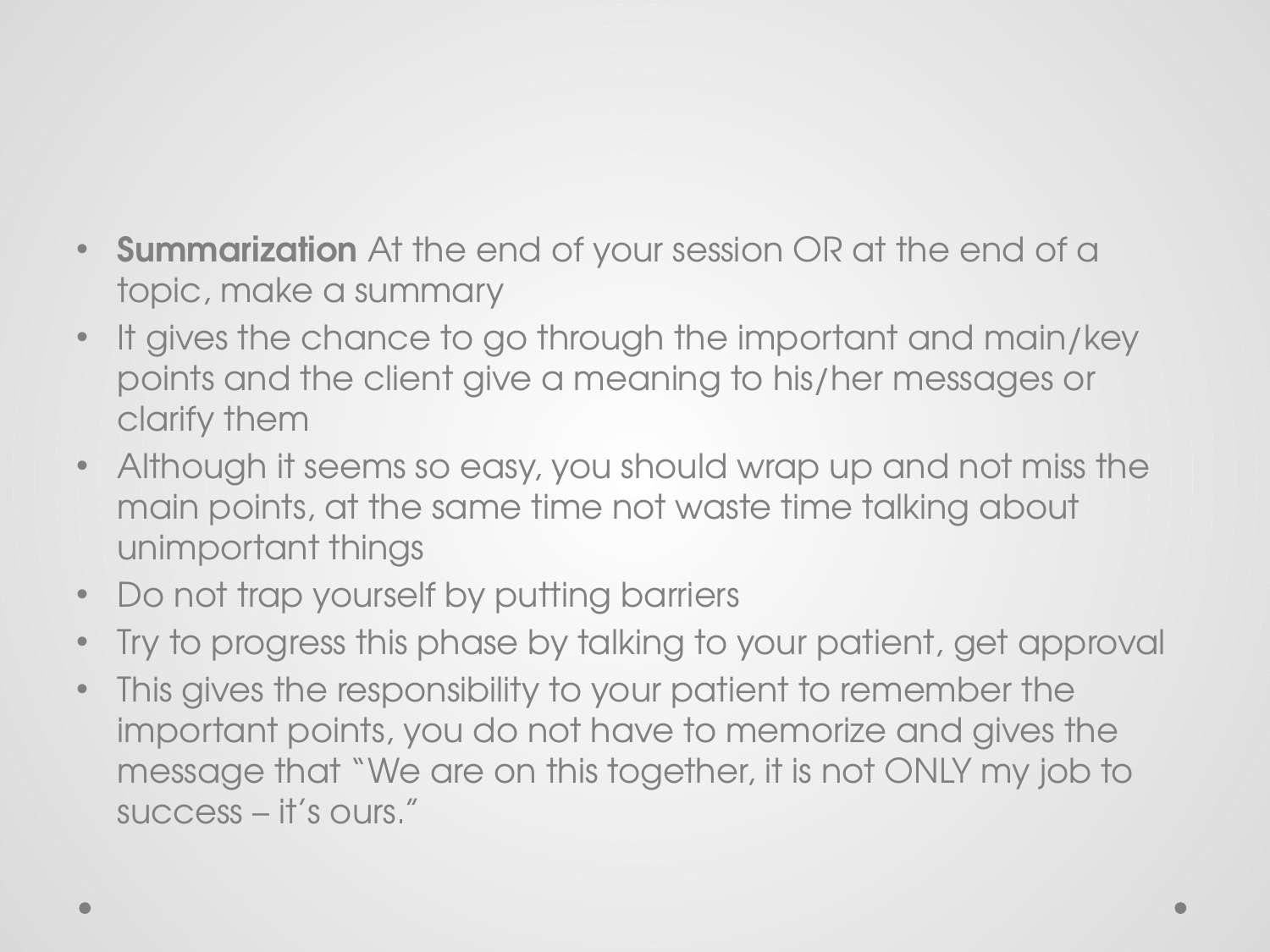

#
Summarization At the end of your session OR at the end of a topic, make a summary
It gives the chance to go through the important and main/key points and the client give a meaning to his/her messages or clarify them
Although it seems so easy, you should wrap up and not miss the main points, at the same time not waste time talking about unimportant things
Do not trap yourself by putting barriers
Try to progress this phase by talking to your patient, get approval
This gives the responsibility to your patient to remember the important points, you do not have to memorize and gives the message that “We are on this together, it is not ONLY my job to success – it’s ours.”